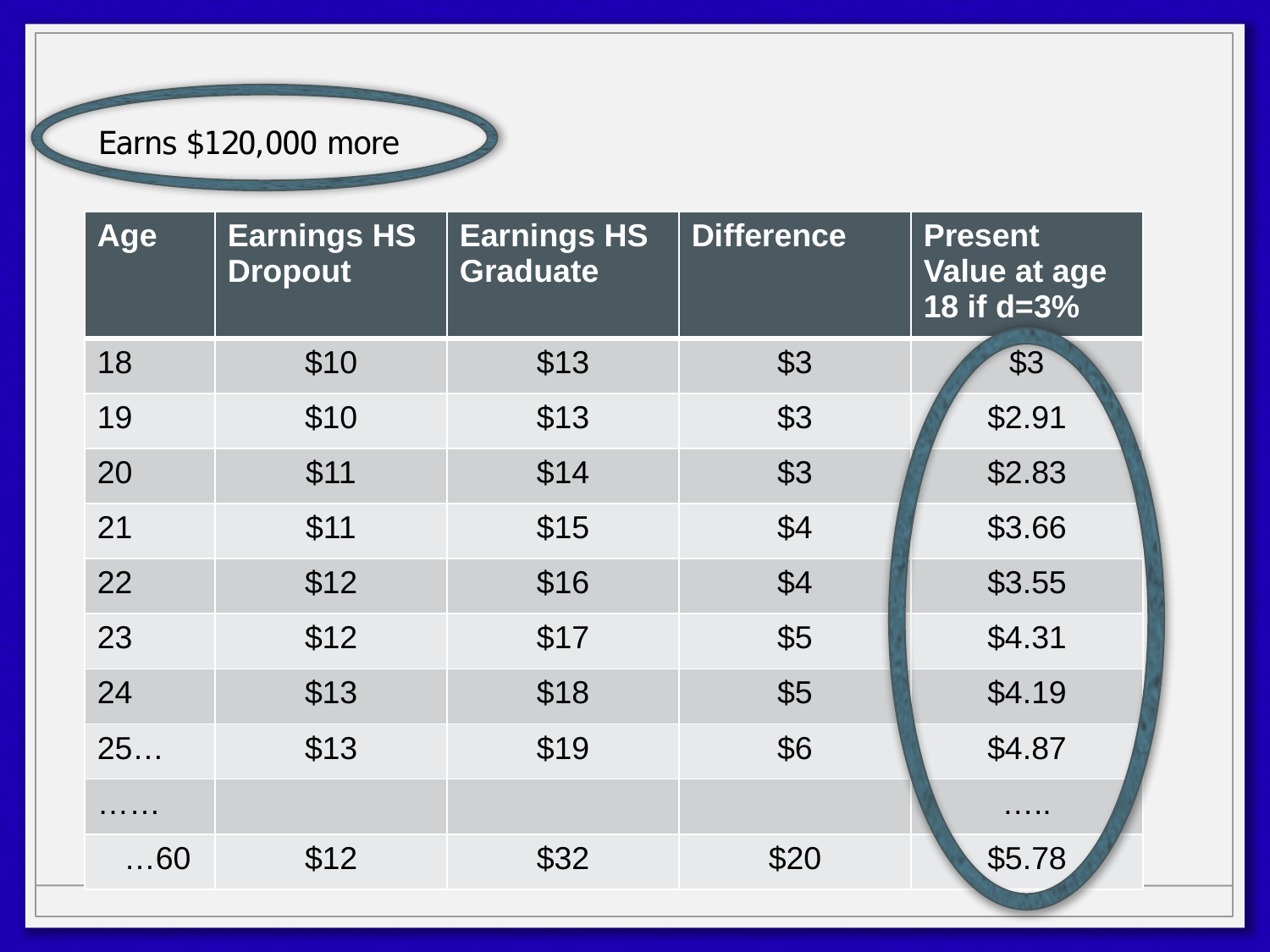

Earns $120,000 more
| Age | Earnings HS Dropout | Earnings HS Graduate | Difference | Present Value at age 18 if d=3% |
| --- | --- | --- | --- | --- |
| 18 | $10 | $13 | $3 | $3 |
| 19 | $10 | $13 | $3 | $2.91 |
| 20 | $11 | $14 | $3 | $2.83 |
| 21 | $11 | $15 | $4 | $3.66 |
| 22 | $12 | $16 | $4 | $3.55 |
| 23 | $12 | $17 | $5 | $4.31 |
| 24 | $13 | $18 | $5 | $4.19 |
| 25… | $13 | $19 | $6 | $4.87 |
| …… |  |  |  | ….. |
| …60 | $12 | $32 | $20 | $5.78 |